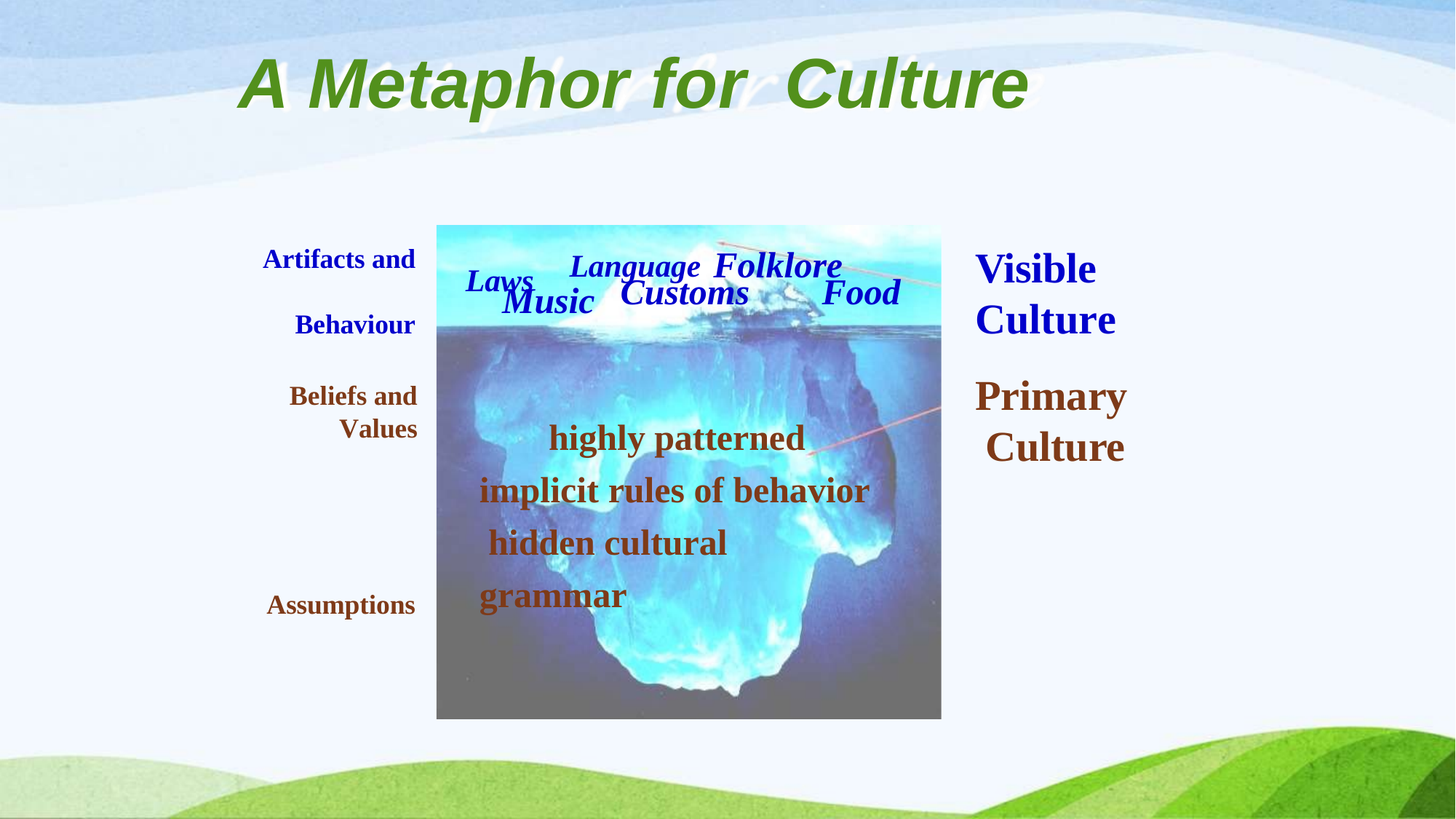

# A Metaphor for Culture
Laws	Language Folklore
Visible  Culture
Primary  Culture
Artifacts and  Behaviour
Customs	Food
Music
Beliefs and
Values
highly patterned  implicit rules of behavior  hidden cultural grammar
Assumptions